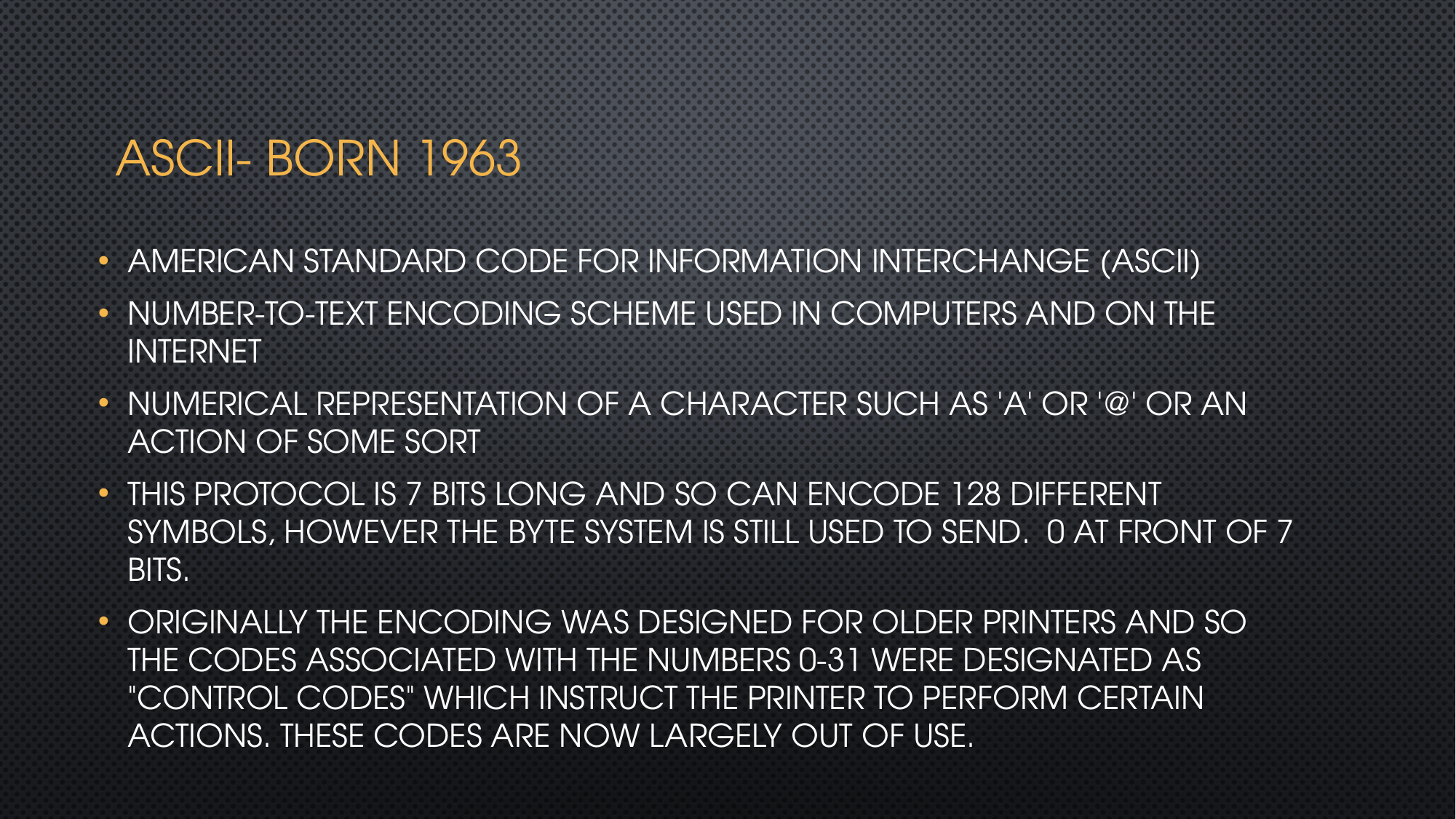

# ASCII- Born 1963
American Standard Code for Information Interchange (ASCII)
number-to-text encoding scheme used in computers and on the Internet
numerical representation of a character such as 'a' or '@' or an action of some sort
This protocol is 7 bits long and so can encode 128 different symbols, however the byte system is still used to send.  0 at front of 7 bits.
Originally the encoding was designed for older printers and so the codes associated with the numbers 0-31 were designated as "control codes" which instruct the printer to perform certain actions. These codes are now largely out of use.